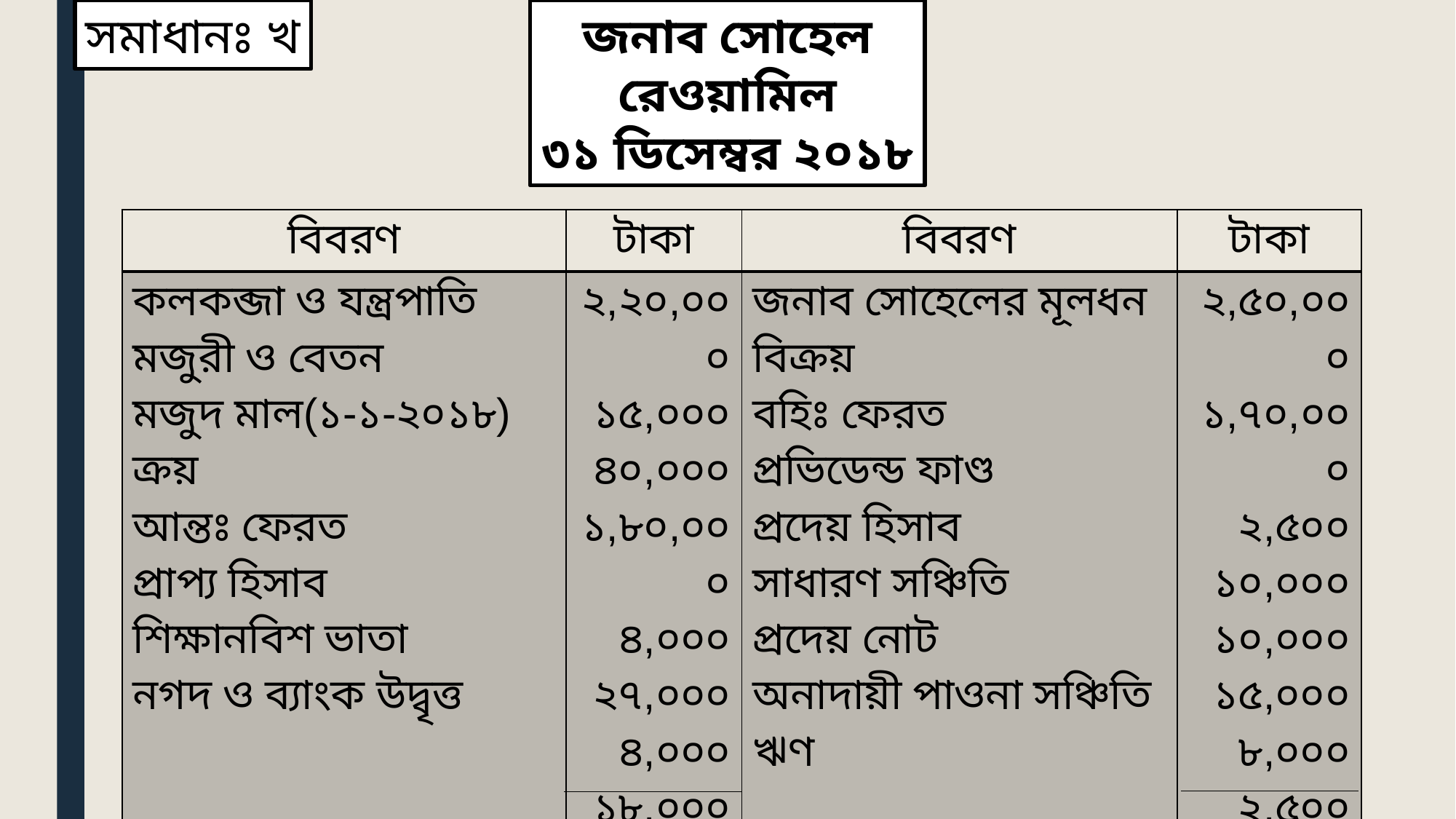

সমাধানঃ খ
জনাব সোহেল
রেওয়ামিল
৩১ ডিসেম্বর ২০১৮
| বিবরণ | টাকা | বিবরণ | টাকা |
| --- | --- | --- | --- |
| কলকব্জা ও যন্ত্রপাতি মজুরী ও বেতন মজুদ মাল(১-১-২০১৮) ক্রয় আন্তঃ ফেরত প্রাপ্য হিসাব শিক্ষানবিশ ভাতা নগদ ও ব্যাংক উদ্বৃত্ত | ২,২০,০০০ ১৫,০০০ ৪০,০০০ ১,৮০,০০০ ৪,০০০ ২৭,০০০ ৪,০০০ ১৮,০০০ | জনাব সোহেলের মূলধন বিক্রয় বহিঃ ফেরত প্রভিডেন্ড ফাণ্ড প্রদেয় হিসাব সাধারণ সঞ্চিতি প্রদেয় নোট অনাদায়ী পাওনা সঞ্চিতি ঋণ | ২,৫০,০০০ ১,৭০,০০০ ২,৫০০ ১০,০০০ ১০,০০০ ১৫,০০০ ৮,০০০ ২,৫০০ ৫০,০০০ |
| মোট | ৫,১৮,০০০ | মোট | ৫,১৮,০০০ |